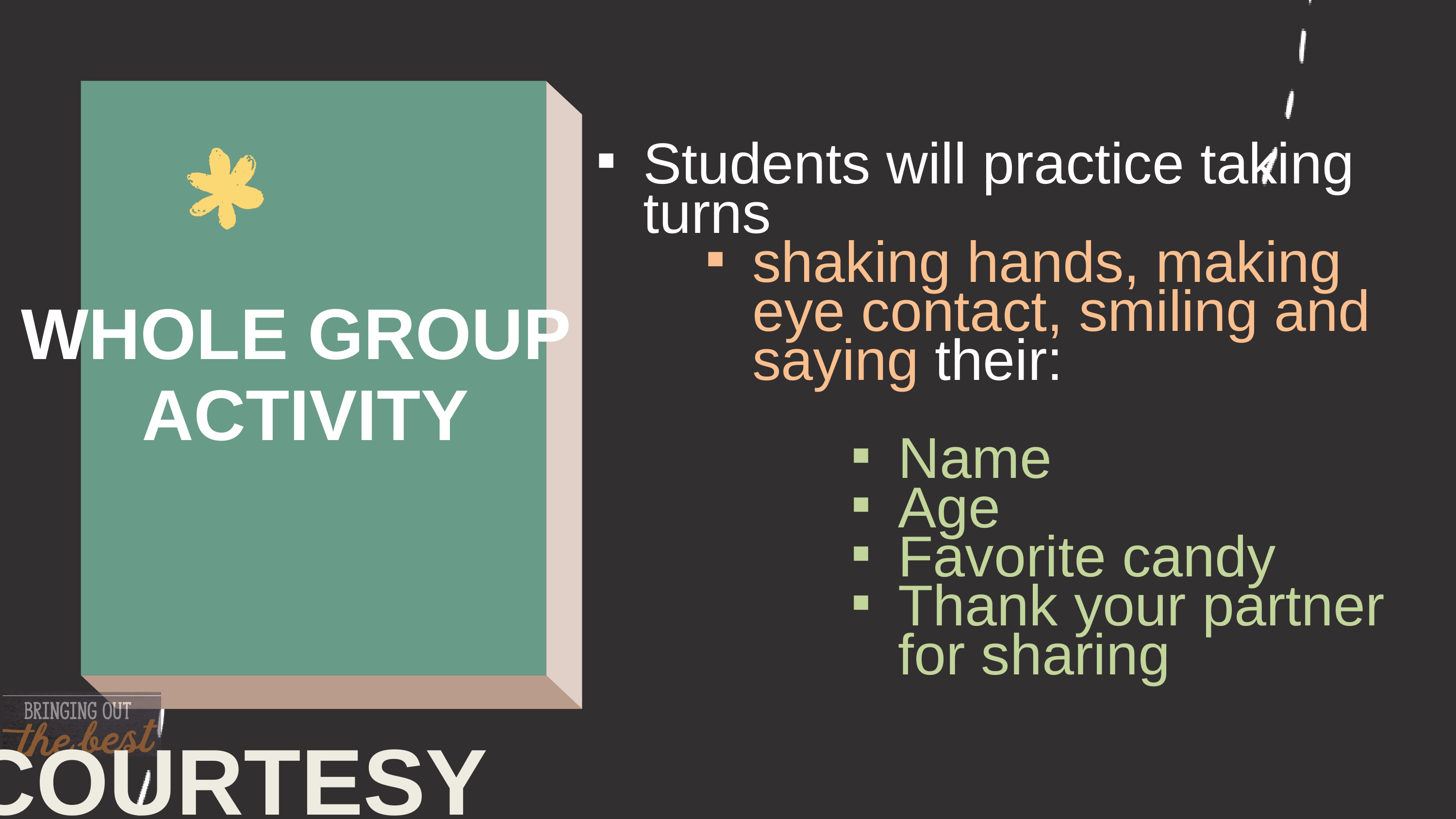

Students will practice taking turns
shaking hands, making eye contact, smiling and saying their:

Name
Age
Favorite candy
Thank your partner for sharing

WHOLE GROUP
ACTIVITY

COURTESY